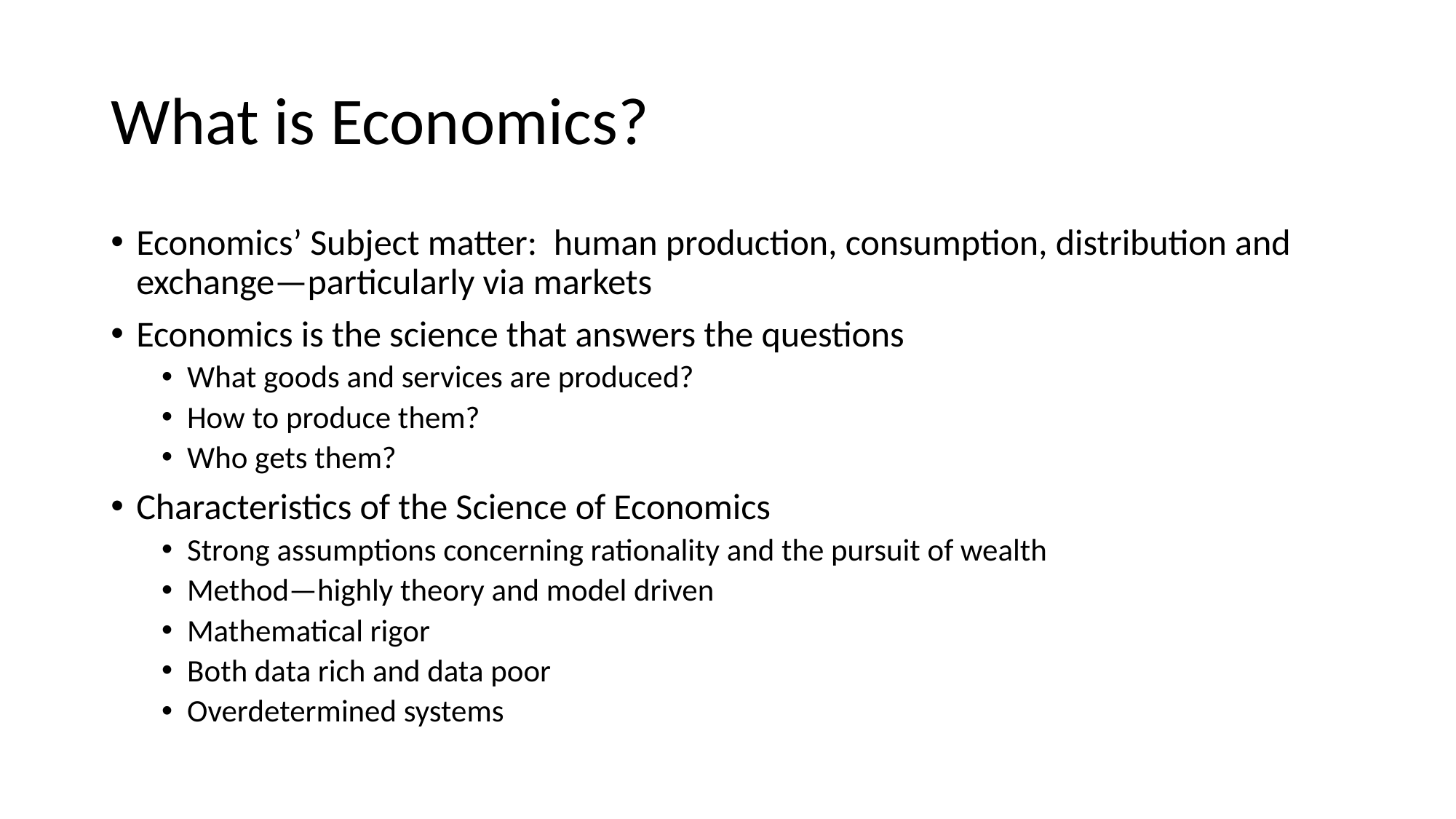

# What is Economics?
Economics’ Subject matter:  human production, consumption, distribution and exchange—particularly via markets
Economics is the science that answers the questions
What goods and services are produced?
How to produce them?
Who gets them?
Characteristics of the Science of Economics
Strong assumptions concerning rationality and the pursuit of wealth
Method—highly theory and model driven
Mathematical rigor
Both data rich and data poor
Overdetermined systems